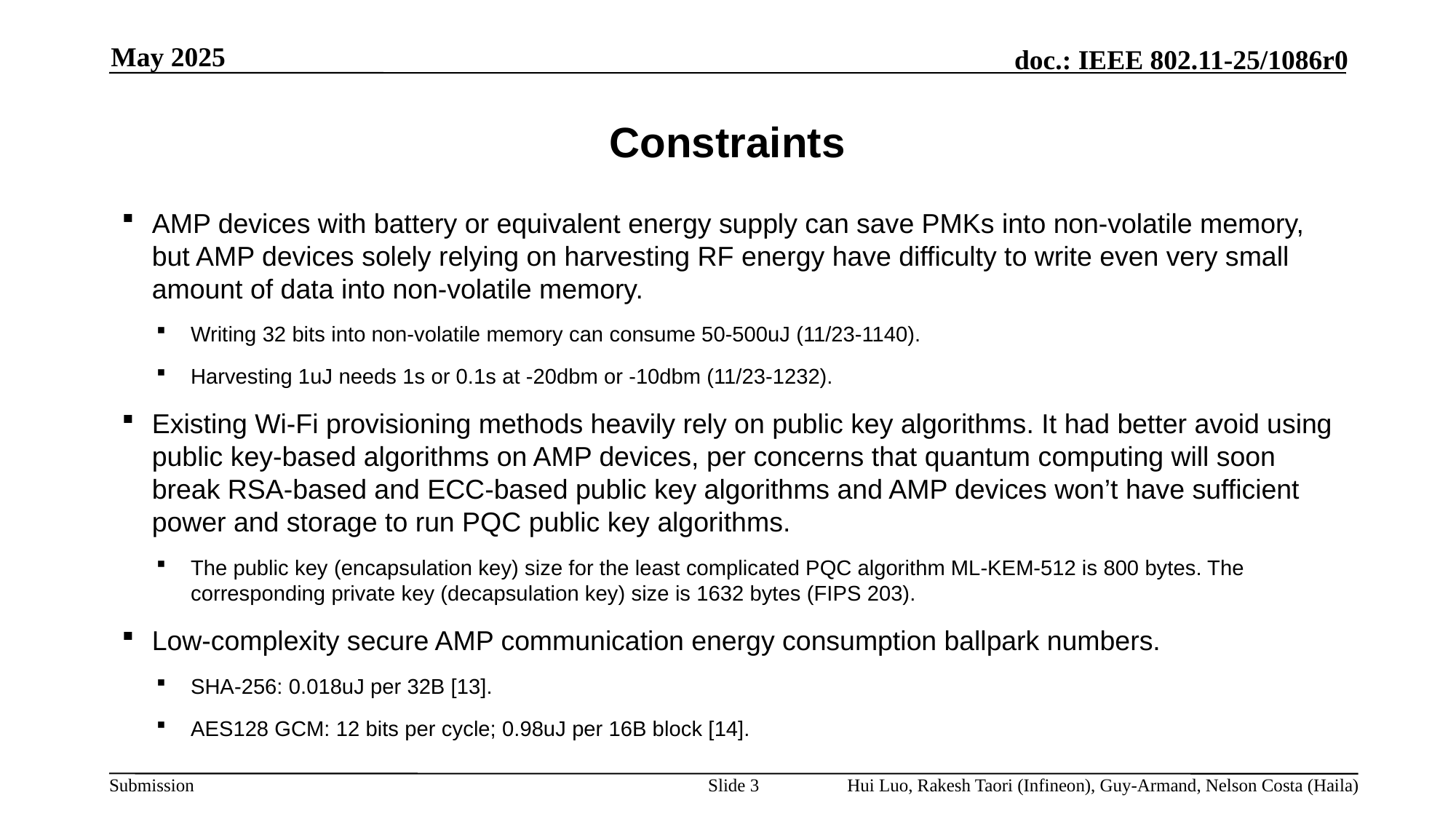

May 2025
# Constraints
AMP devices with battery or equivalent energy supply can save PMKs into non-volatile memory, but AMP devices solely relying on harvesting RF energy have difficulty to write even very small amount of data into non-volatile memory.
Writing 32 bits into non-volatile memory can consume 50-500uJ (11/23-1140).
Harvesting 1uJ needs 1s or 0.1s at -20dbm or -10dbm (11/23-1232).
Existing Wi-Fi provisioning methods heavily rely on public key algorithms. It had better avoid using public key-based algorithms on AMP devices, per concerns that quantum computing will soon break RSA-based and ECC-based public key algorithms and AMP devices won’t have sufficient power and storage to run PQC public key algorithms.
The public key (encapsulation key) size for the least complicated PQC algorithm ML-KEM-512 is 800 bytes. The corresponding private key (decapsulation key) size is 1632 bytes (FIPS 203).
Low-complexity secure AMP communication energy consumption ballpark numbers.
SHA-256: 0.018uJ per 32B [13].
AES128 GCM: 12 bits per cycle; 0.98uJ per 16B block [14].
Slide 3
Hui Luo, Rakesh Taori (Infineon), Guy-Armand, Nelson Costa (Haila)